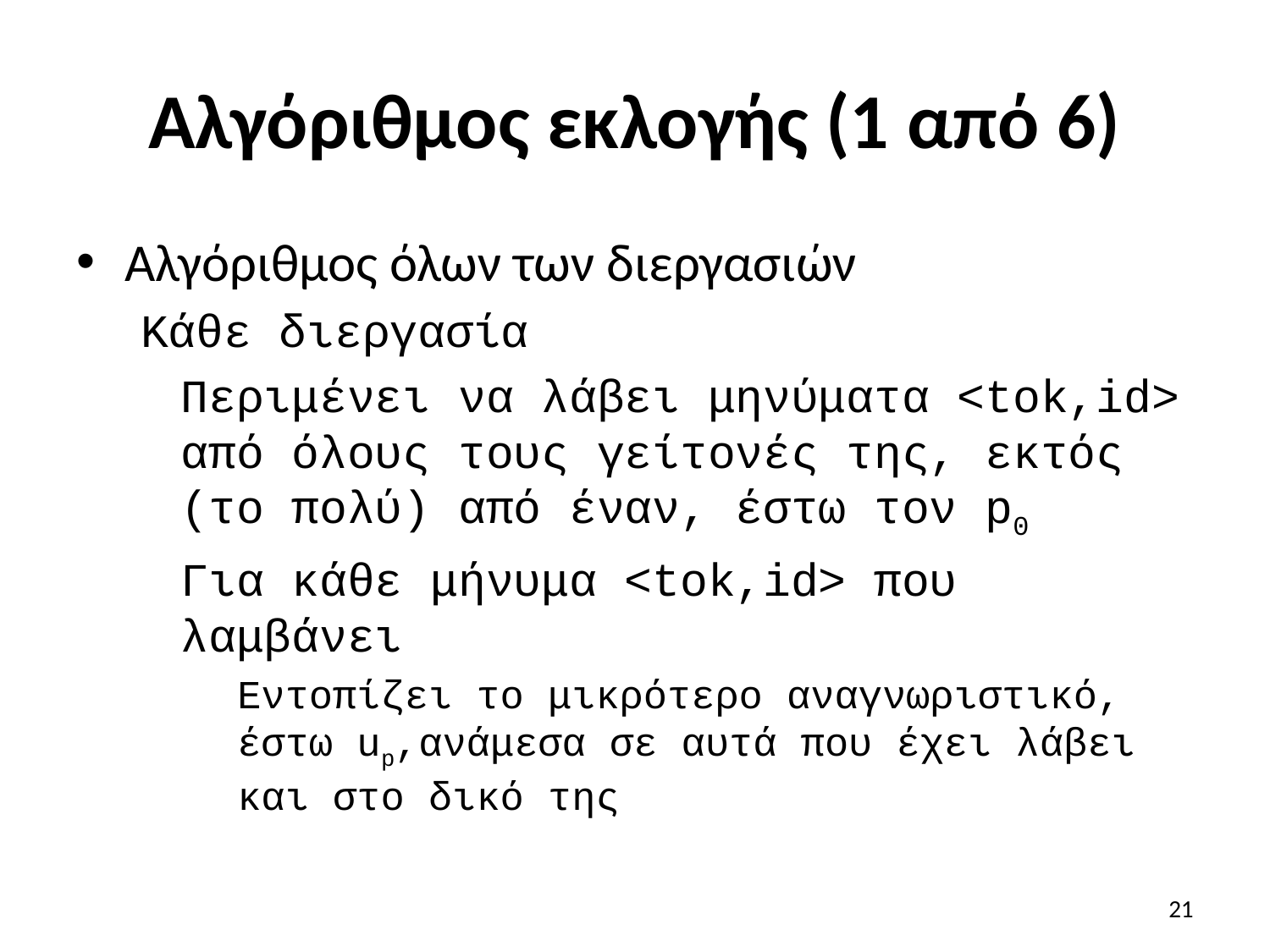

# Αλγόριθμος εκλογής (1 από 6)
Αλγόριθμος όλων των διεργασιών
Κάθε διεργασία
	Περιμένει να λάβει μηνύματα <tok,id> από όλους τους γείτονές της, εκτός (το πολύ) από έναν, έστω τον p0
	Για κάθε μήνυμα <tok,id> που λαμβάνει
	Εντοπίζει το μικρότερο αναγνωριστικό, έστω up,ανάμεσα σε αυτά που έχει λάβει και στο δικό της
21